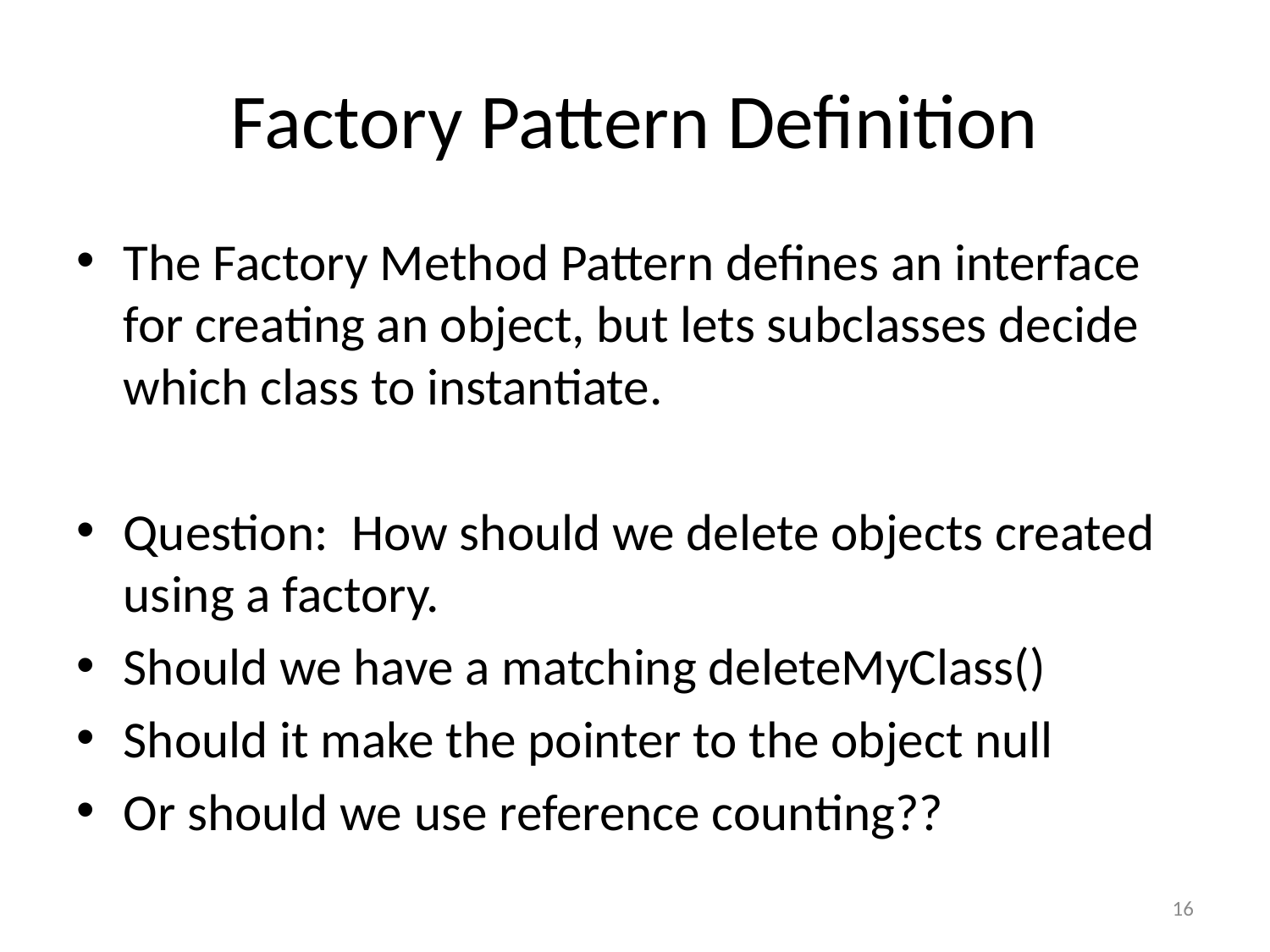

# Factory Pattern Definition
The Factory Method Pattern defines an interface for creating an object, but lets subclasses decide which class to instantiate.

Question:  How should we delete objects created using a factory.
Should we have a matching deleteMyClass()
Should it make the pointer to the object null
Or should we use reference counting??

16